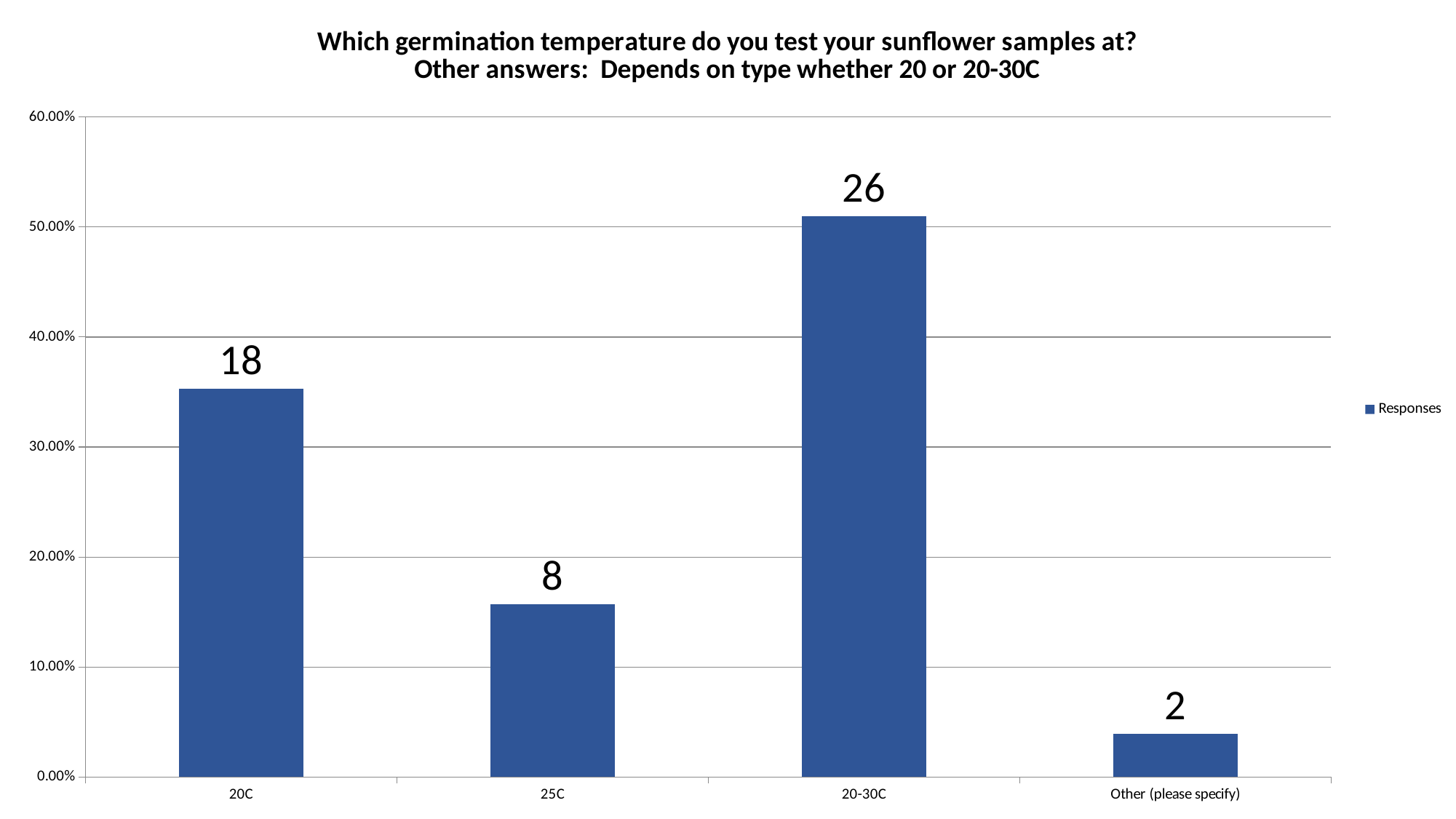

### Chart: Which germination temperature do you test your sunflower samples at?
Other answers:  Depends on type whether 20 or 20-30C

| Category | Responses |
|---|---|
| 20C | 0.3529 |
| 25C | 0.1569 |
| 20-30C | 0.5097999999999999 |
| Other (please specify) | 0.0392 |